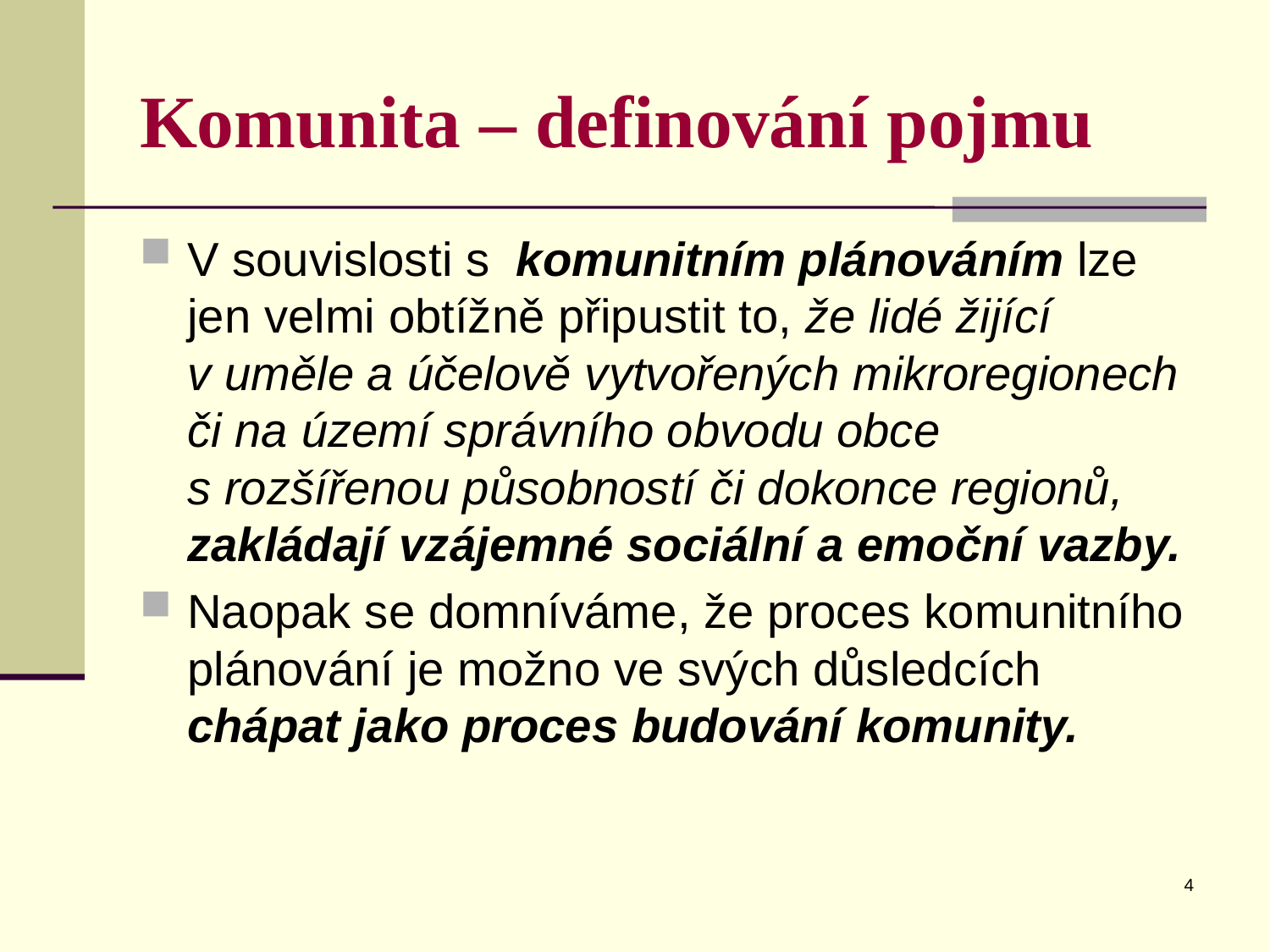

# Komunita – definování pojmu
V souvislosti s  komunitním plánováním lze jen velmi obtížně připustit to, že lidé žijící v uměle a účelově vytvořených mikroregionech či na území správního obvodu obce s rozšířenou působností či dokonce regionů, zakládají vzájemné sociální a emoční vazby.
Naopak se domníváme, že proces komunitního plánování je možno ve svých důsledcích chápat jako proces budování komunity.

4